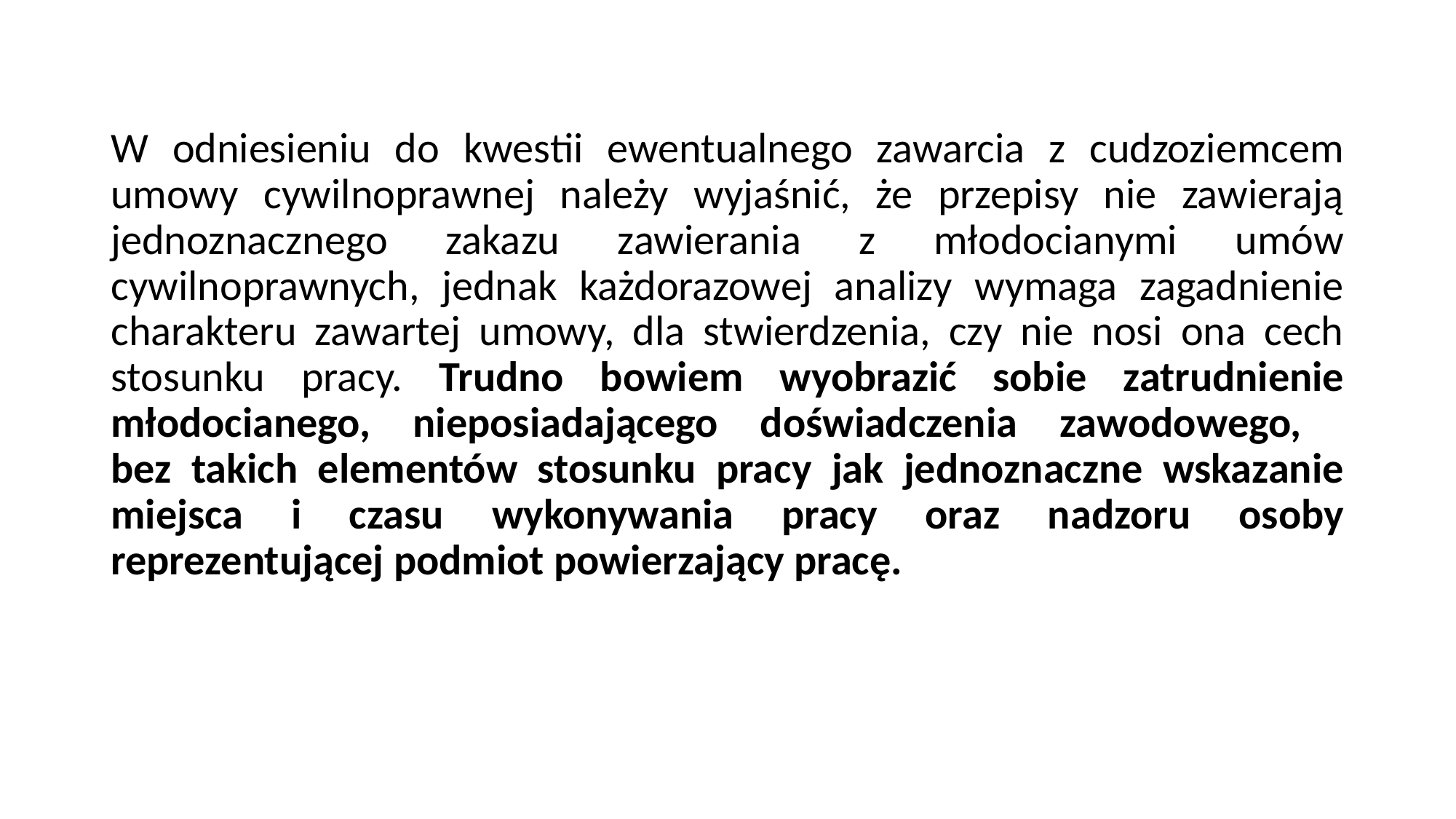

W odniesieniu do kwestii ewentualnego zawarcia z cudzoziemcem umowy cywilnoprawnej należy wyjaśnić, że przepisy nie zawierają jednoznacznego zakazu zawierania z młodocianymi umów cywilnoprawnych, jednak każdorazowej analizy wymaga zagadnienie charakteru zawartej umowy, dla stwierdzenia, czy nie nosi ona cech stosunku pracy. Trudno bowiem wyobrazić sobie zatrudnienie młodocianego, nieposiadającego doświadczenia zawodowego,
bez takich elementów stosunku pracy jak jednoznaczne wskazanie miejsca i czasu wykonywania pracy oraz nadzoru osoby reprezentującej podmiot powierzający pracę.